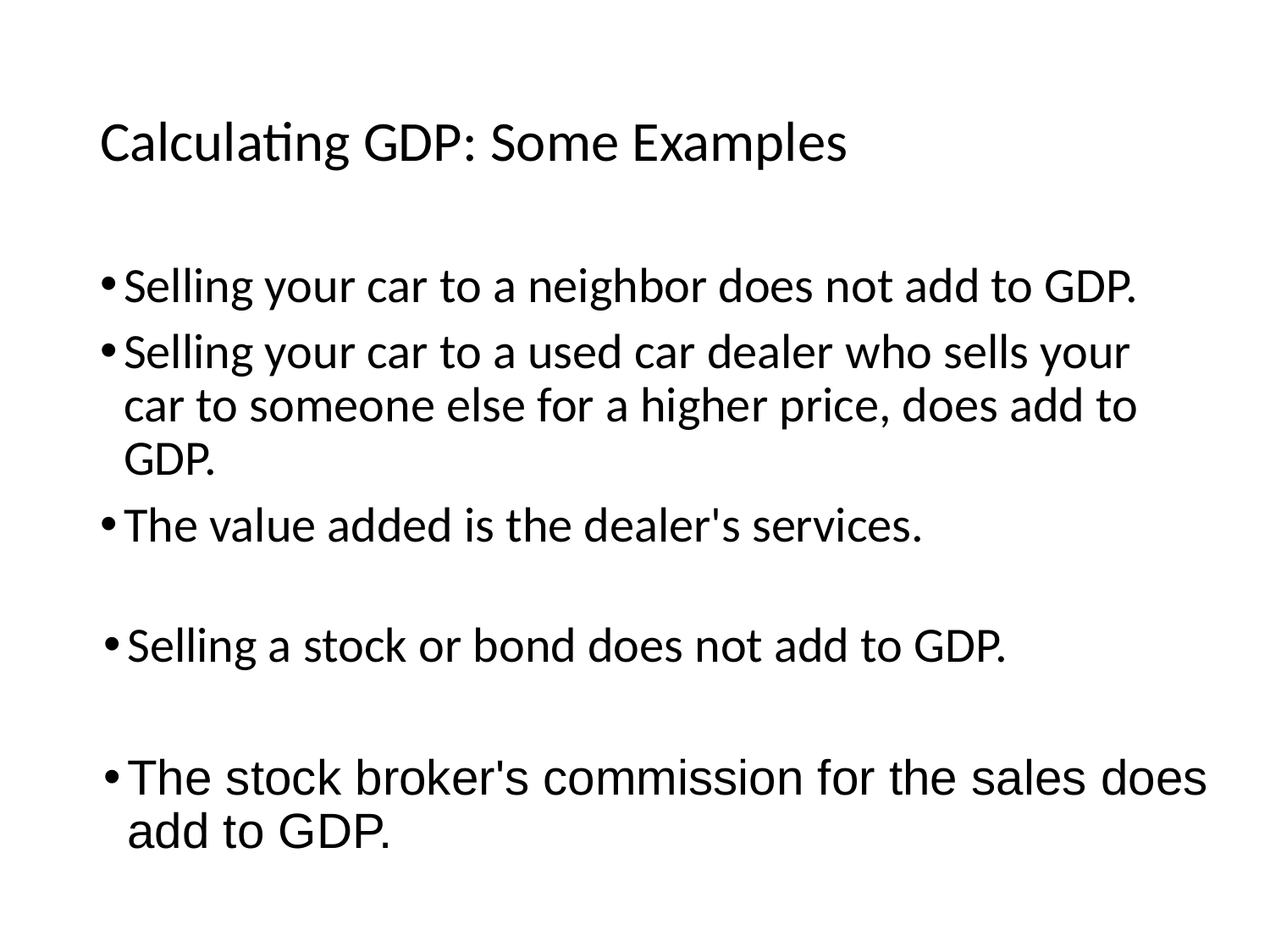

# Calculating GDP: Some Examples
Selling your car to a neighbor does not add to GDP.
Selling your car to a used car dealer who sells your car to someone else for a higher price, does add to GDP.
The value added is the dealer's services.
Selling a stock or bond does not add to GDP.

The stock broker's commission for the sales does add to GDP.